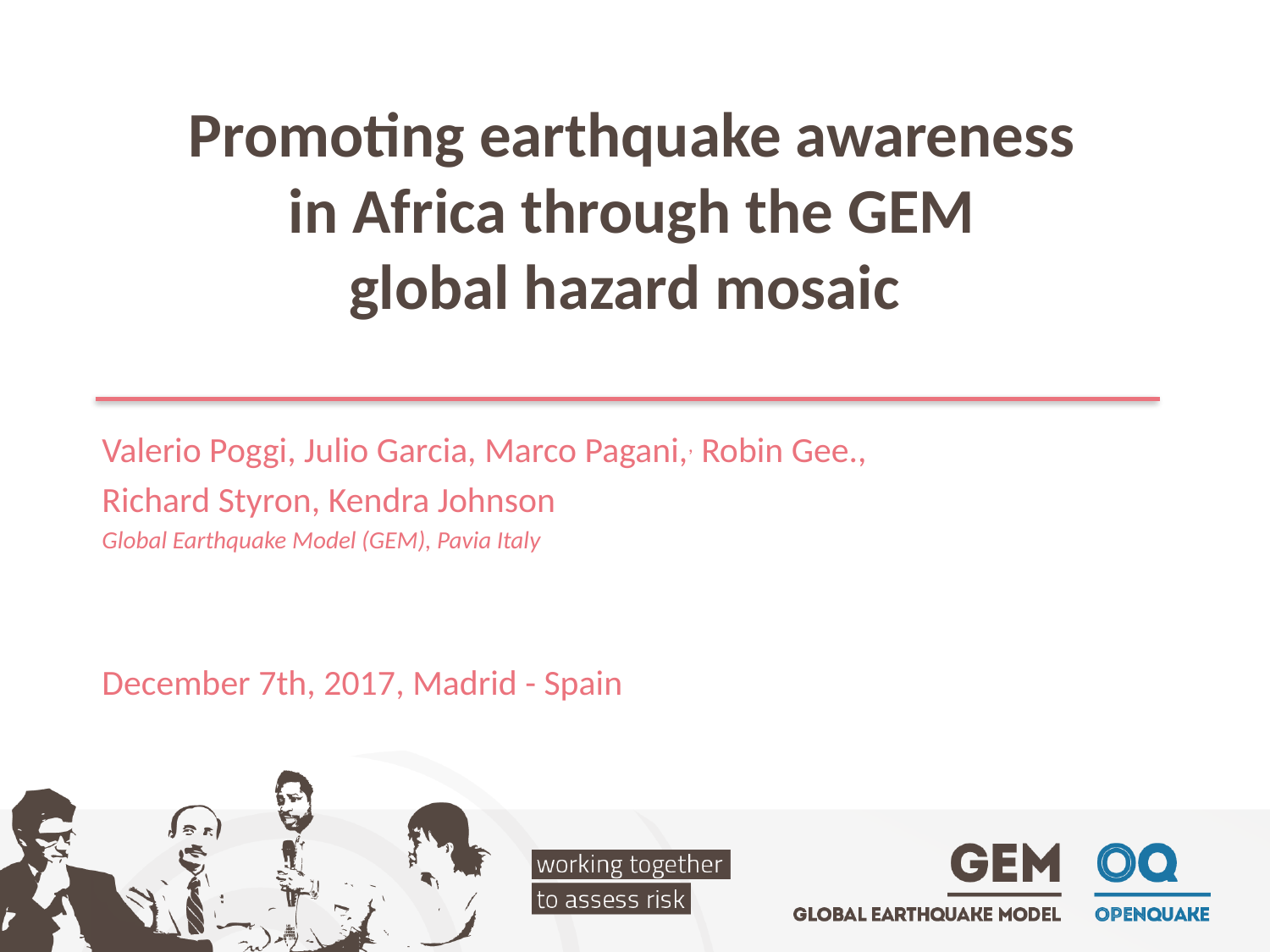

# Promoting earthquake awareness in Africa through the GEM global hazard mosaic
Valerio Poggi, Julio Garcia, Marco Pagani,, Robin Gee.,
Richard Styron, Kendra Johnson
Global Earthquake Model (GEM), Pavia Italy

December 7th, 2017, Madrid - Spain